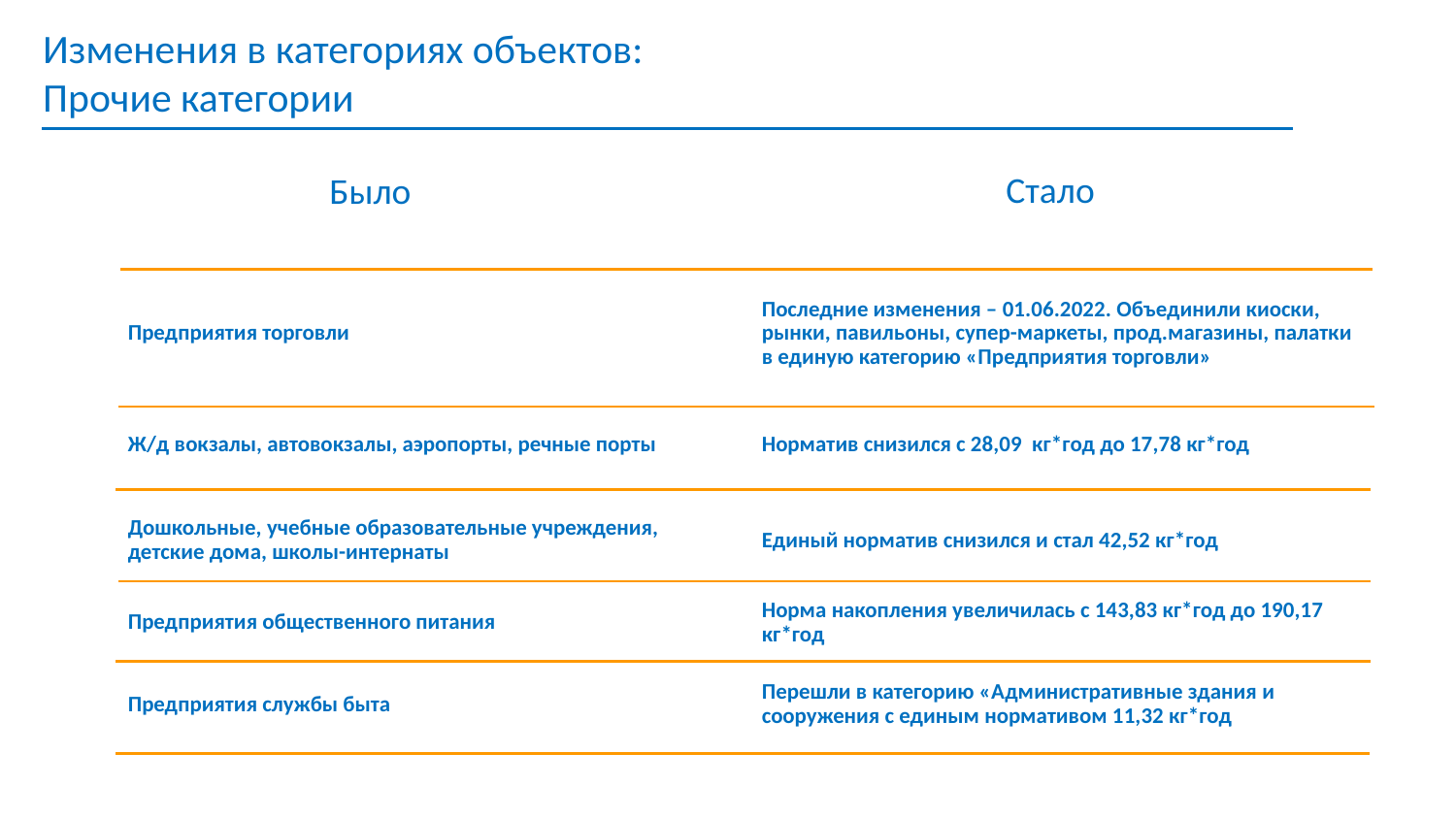

Изменения в категориях объектов:
Прочие категории
Стало
Было
| Предприятия торговли | Последние изменения – 01.06.2022. Объединили киоски, рынки, павильоны, супер-маркеты, прод.магазины, палатки в единую категорию «Предприятия торговли» |
| --- | --- |
| Ж/д вокзалы, автовокзалы, аэропорты, речные порты | Норматив снизился с 28,09 кг\*год до 17,78 кг\*год |
| Дошкольные, учебные образовательные учреждения, детские дома, школы-интернаты | Единый норматив снизился и стал 42,52 кг\*год |
| Предприятия общественного питания | Норма накопления увеличилась с 143,83 кг\*год до 190,17 кг\*год |
| Предприятия службы быта | Перешли в категорию «Административные здания и сооружения с единым нормативом 11,32 кг\*год |